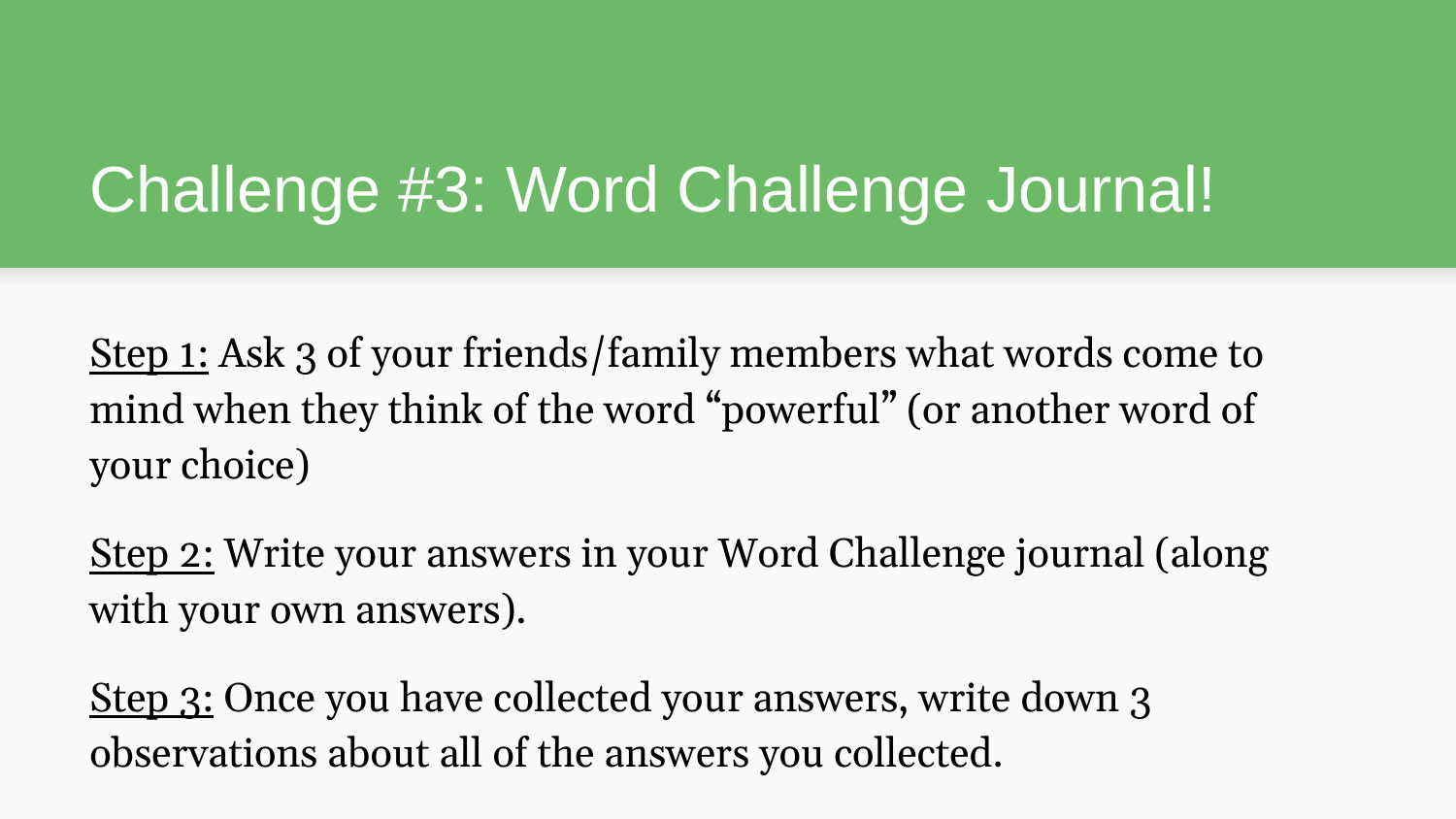

# Challenge #3: Word Challenge Journal!
Step 1: Ask 3 of your friends/family members what words come to mind when they think of the word “powerful” (or another word of your choice)
Step 2: Write your answers in your Word Challenge journal (along with your own answers).
Step 3: Once you have collected your answers, write down 3 observations about all of the answers you collected.